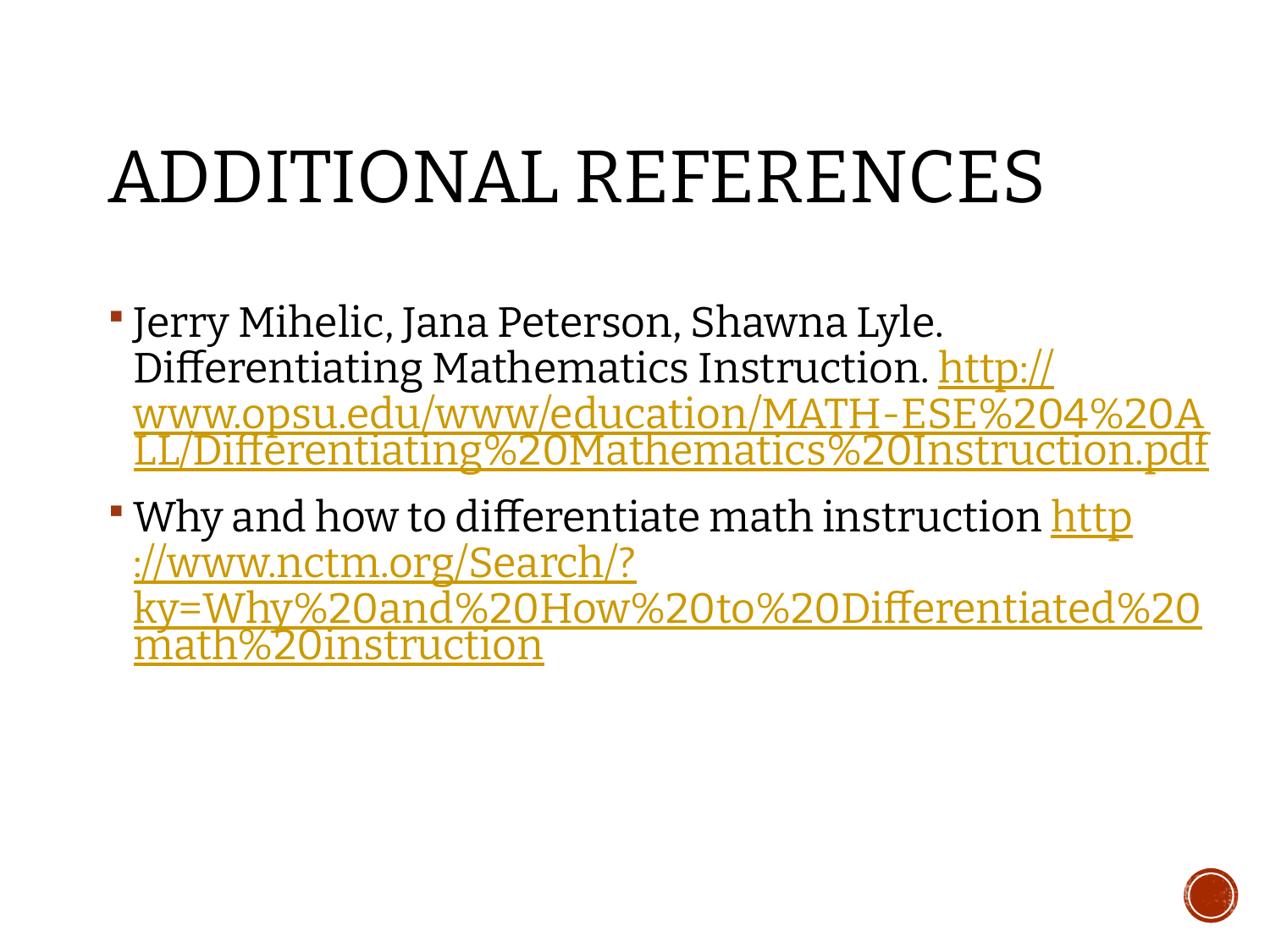

# Additional References
Jerry Mihelic, Jana Peterson, Shawna Lyle. Differentiating Mathematics Instruction. http://www.opsu.edu/www/education/MATH-ESE%204%20ALL/Differentiating%20Mathematics%20Instruction.pdf
Why and how to differentiate math instruction http://www.nctm.org/Search/?ky=Why%20and%20How%20to%20Differentiated%20math%20instruction